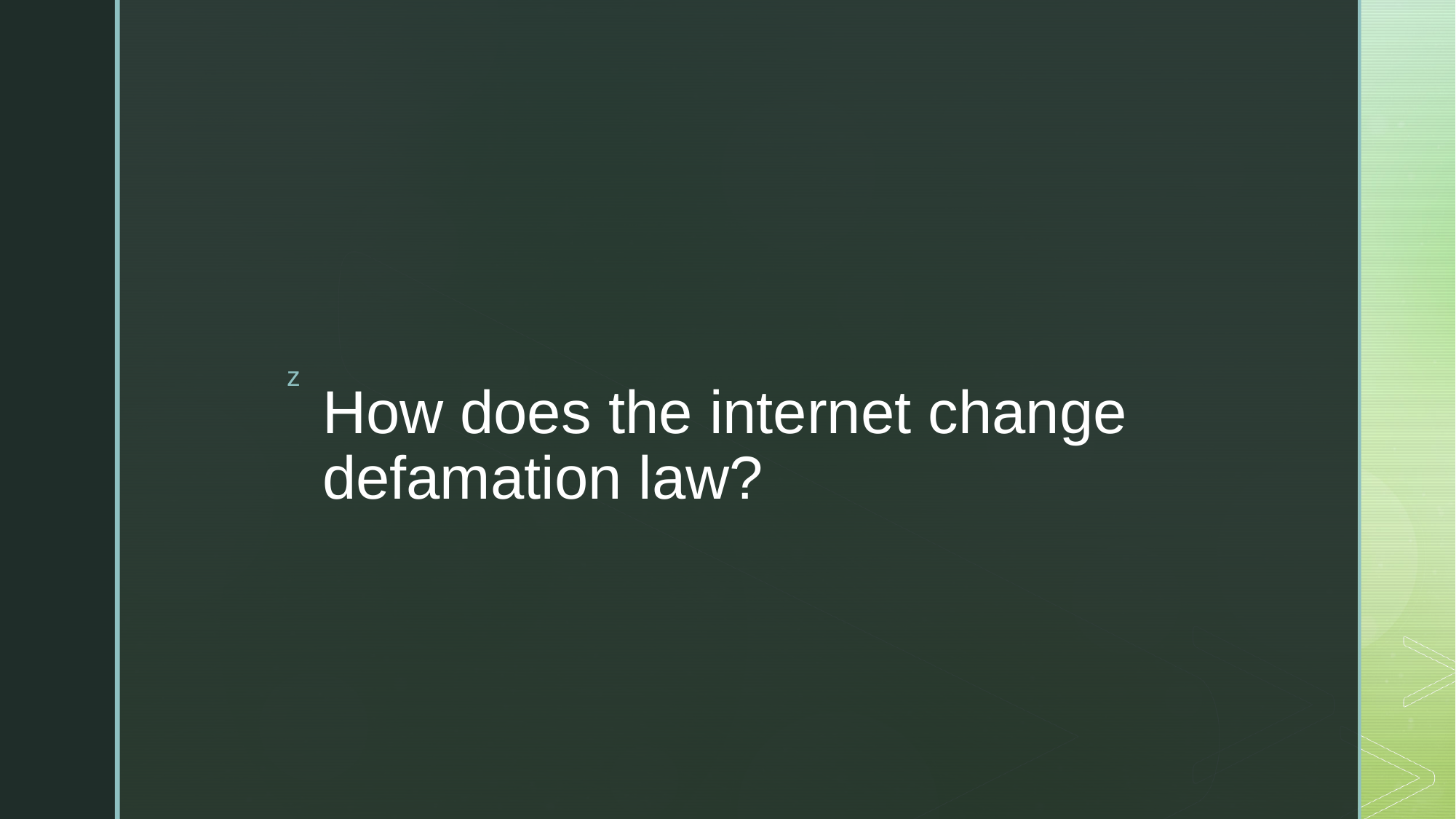

# How does the internet change defamation law?